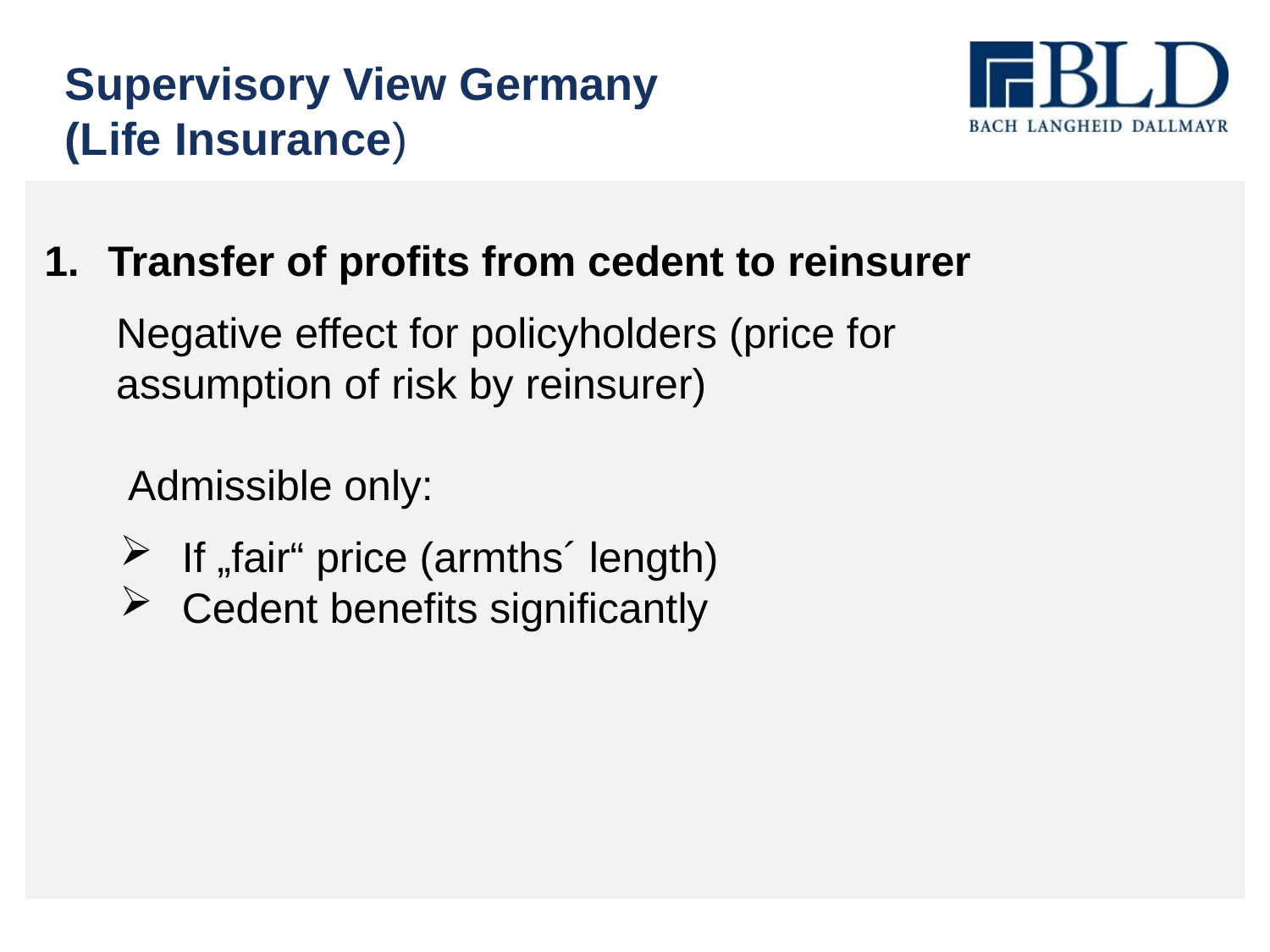

# Supervisory View Germany (Life Insurance)
Transfer of profits from cedent to reinsurer
  Negative effect for policyholders (price for
  assumption of risk by reinsurer)

   Admissible only:

If „fair“ price (armths´ length)
Cedent benefits significantly